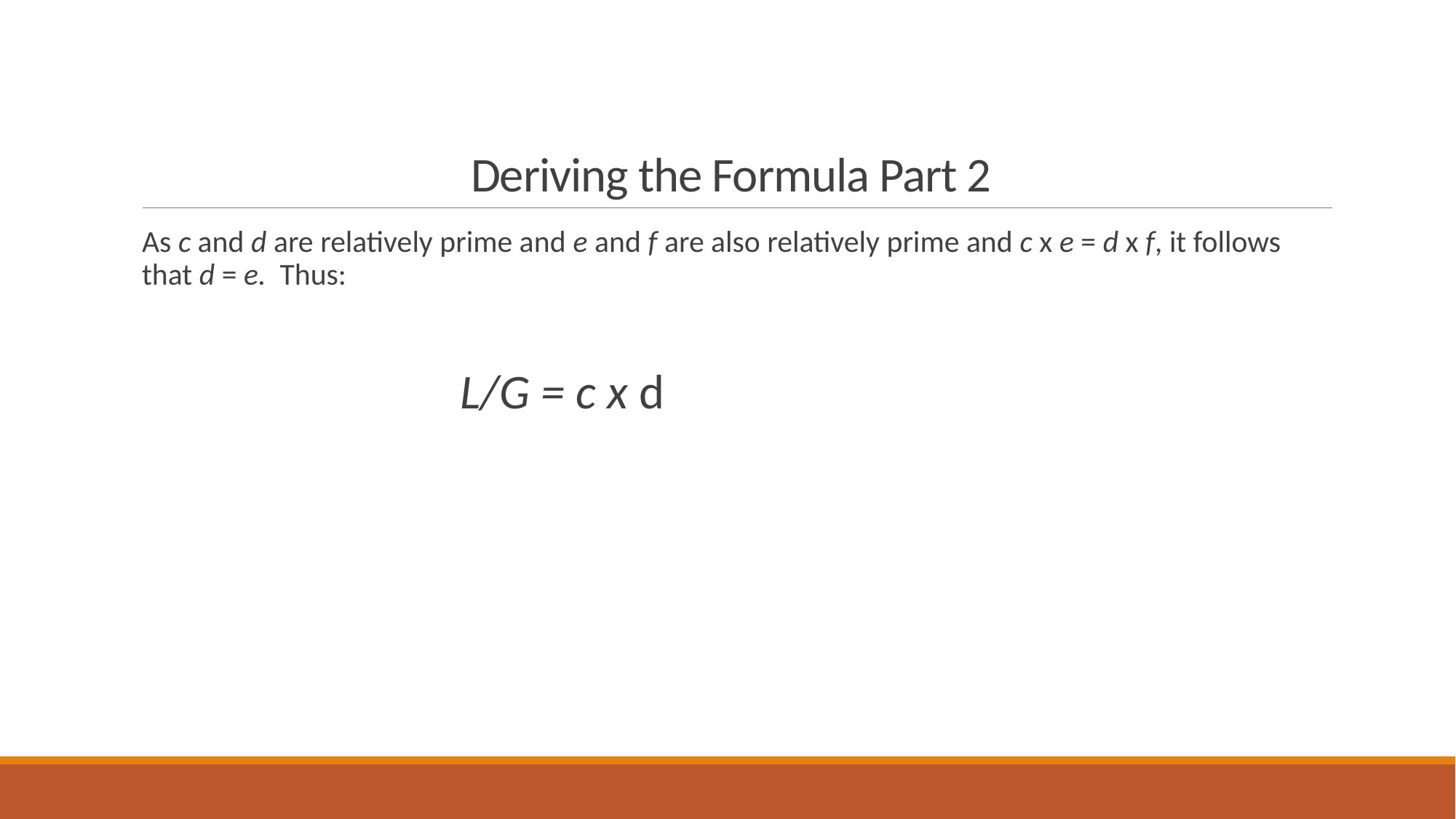

# Deriving the Formula Part 2
As c and d are relatively prime and e and f are also relatively prime and c x e = d x f, it follows that d = e.  Thus:

                                              L/G = c x d